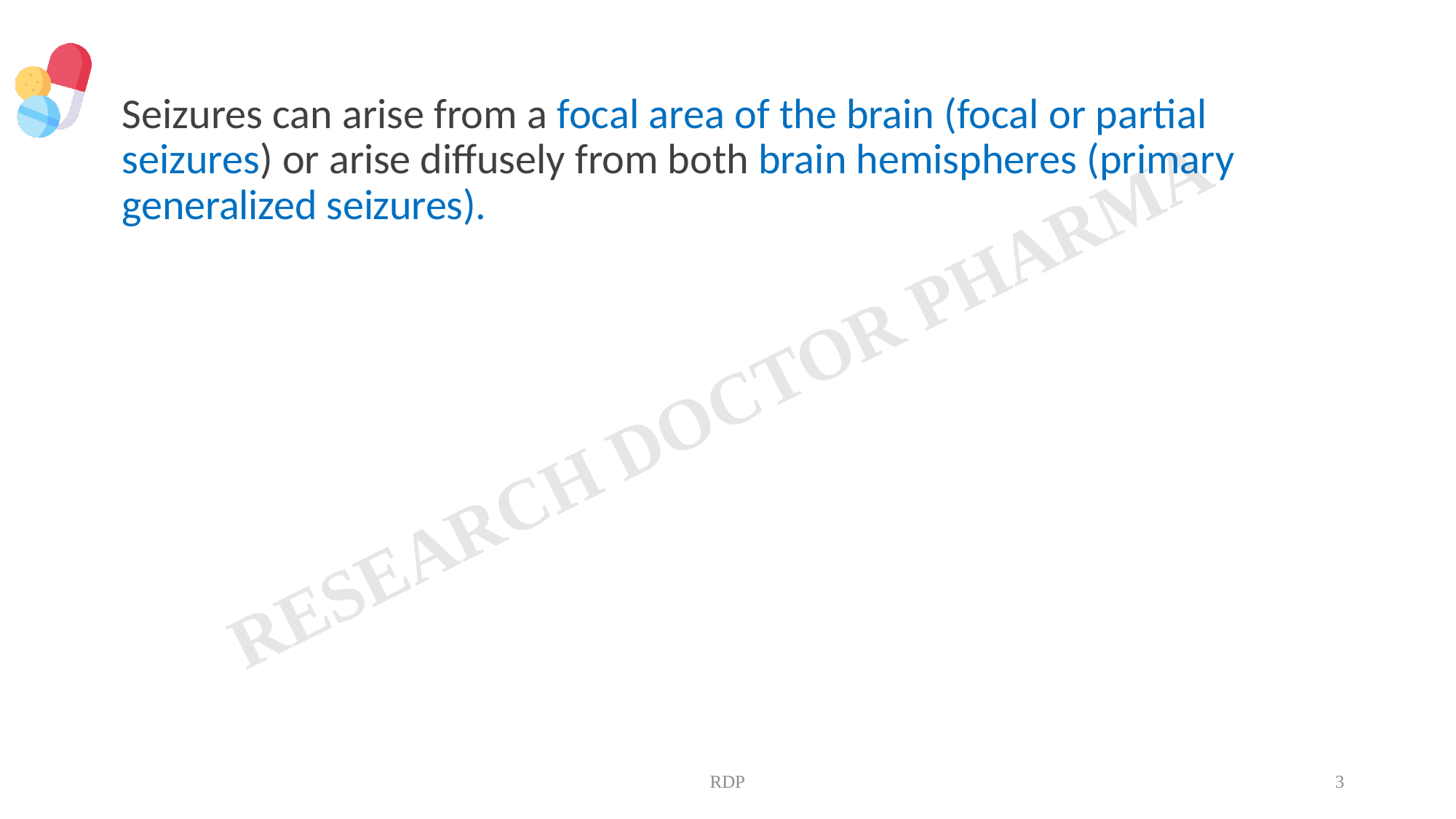

# Seizures can arise from a focal area of the brain (focal or partial seizures) or arise diffusely from both brain hemispheres (primary generalized seizures).
RDP
3